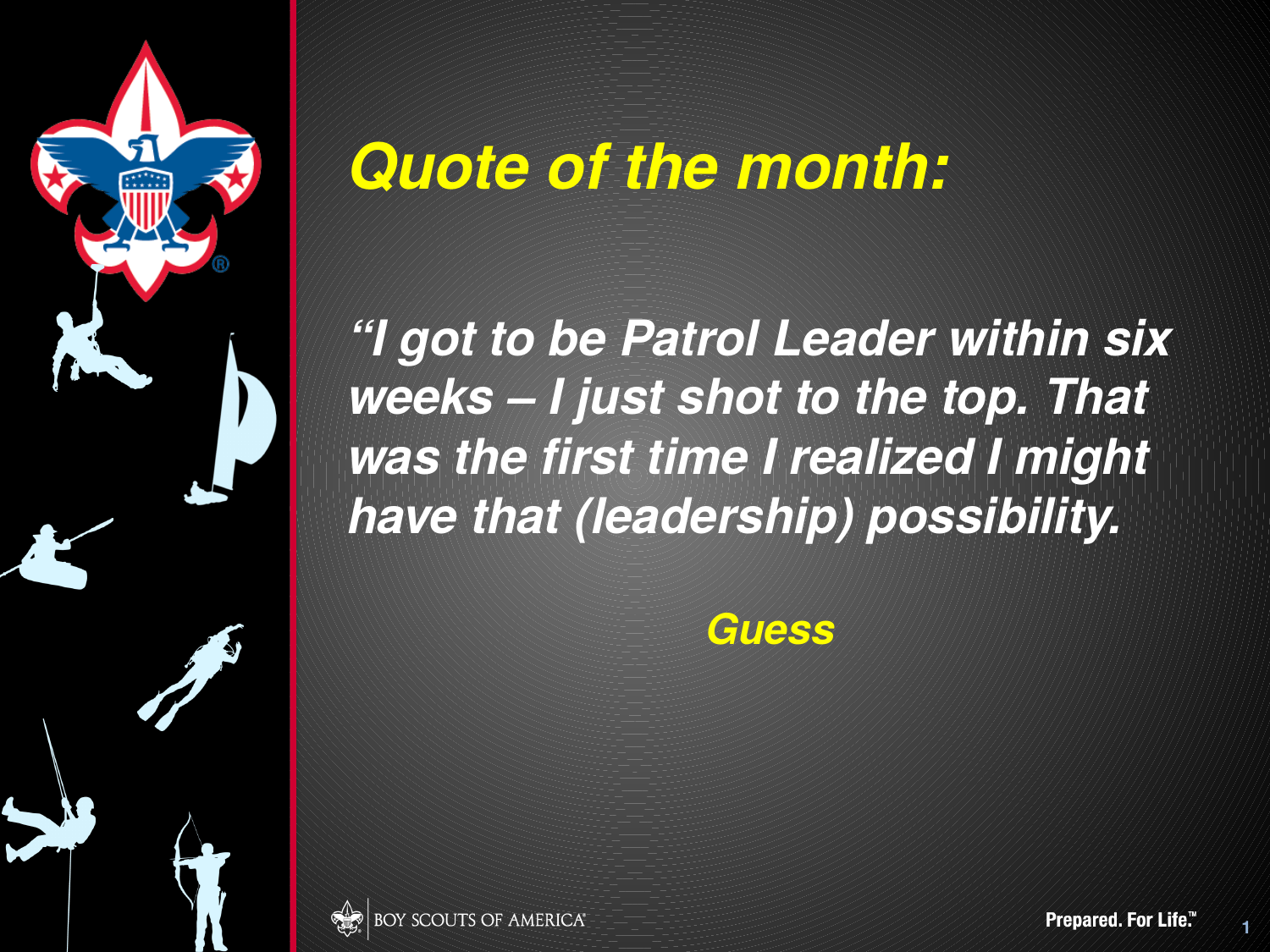

# Quote of the month:

“I got to be Patrol Leader within six weeks – I just shot to the top. That was the first time I realized I might have that (leadership) possibility.
Guess

1